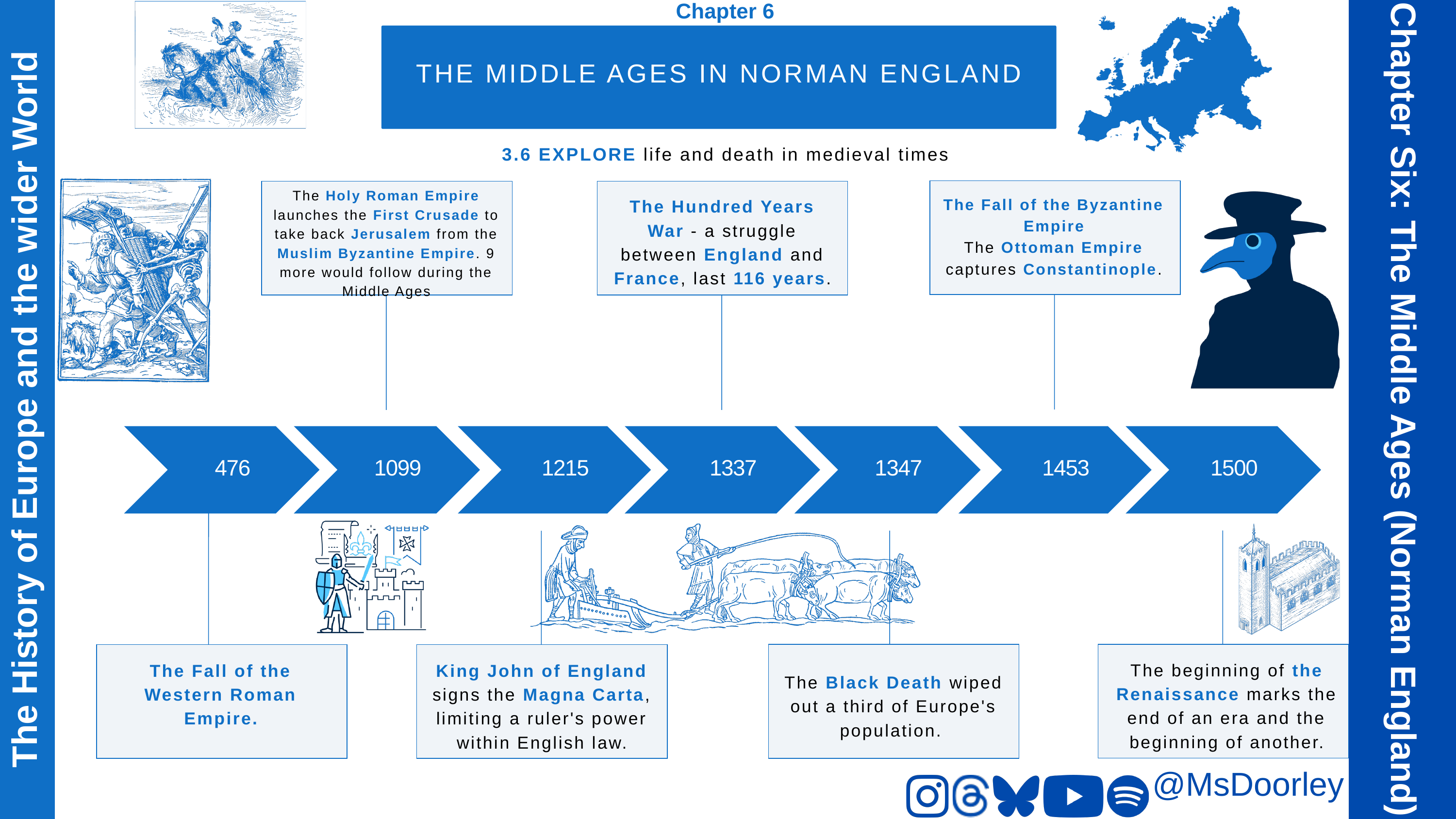

Chapter 6

THE MIDDLE AGES IN NORMAN ENGLAND
3.6 EXPLORE life and death in medieval times

The Holy Roman Empire launches the First Crusade to take back Jerusalem from the Muslim Byzantine Empire. 9 more would follow during the Middle Ages

The Fall of the Byzantine Empire
The Ottoman Empire captures Constantinople.
The Hundred Years War - a struggle between England and France, last 116 years.

The History of Europe and the wider World
Chapter Six: The Middle Ages (Norman England)

476

1099

1215

1337

1347

1453

1500

The beginning of the Renaissance marks the end of an era and the beginning of another.
The Fall of the Western Roman Empire.
King John of England signs the Magna Carta, limiting a ruler's power within English law.
The Black Death wiped out a third of Europe's population.

@MsDoorley